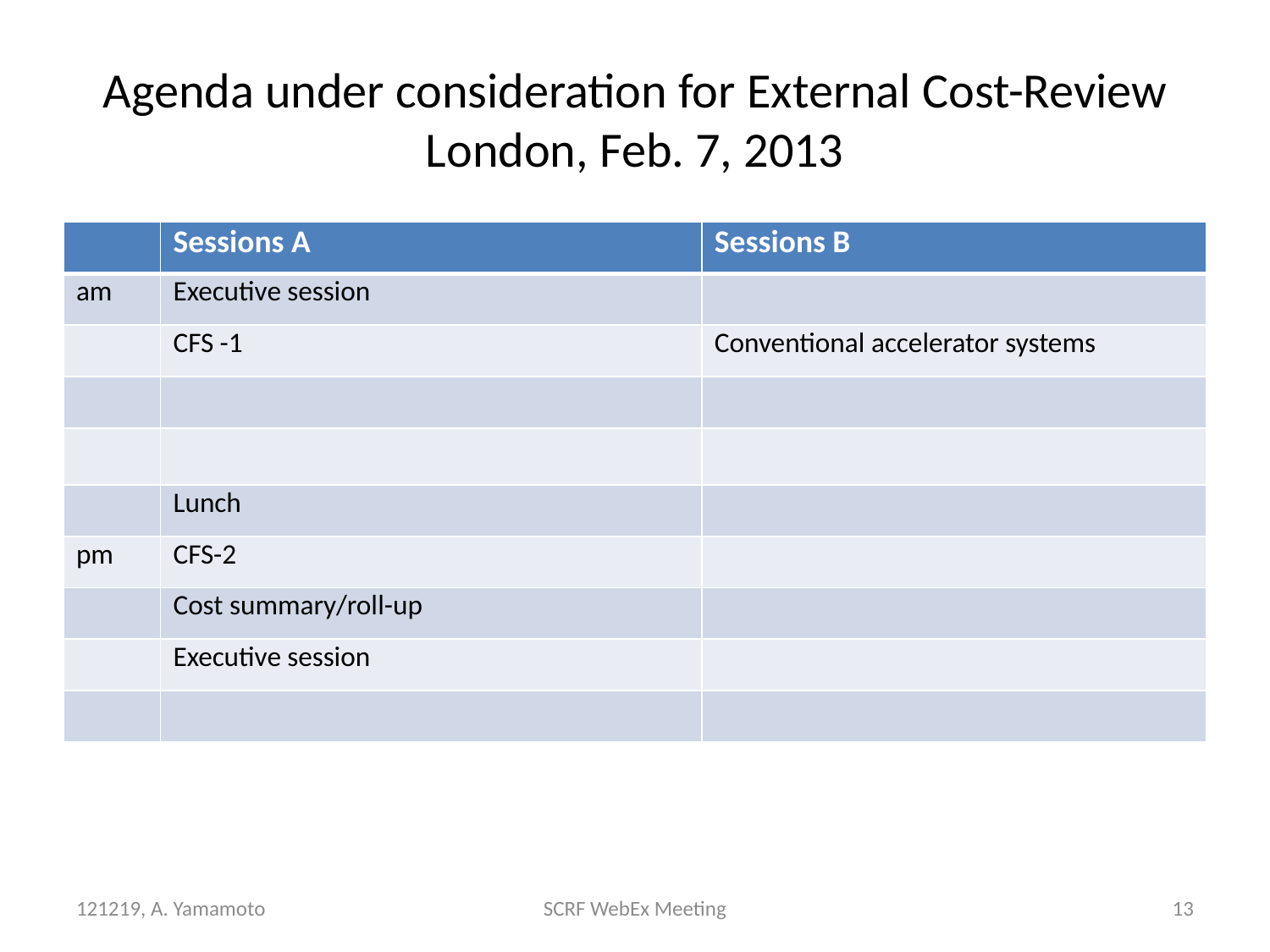

# Agenda under consideration for External Cost-Review London, Feb. 7, 2013
|  | Sessions A | Sessions B |
| --- | --- | --- |
| am | Executive session |  |
|  | CFS -1 | Conventional accelerator systems |
|  |  |  |
|  |  |  |
|  | Lunch |  |
| pm | CFS-2 |  |
|  | Cost summary/roll-up |  |
|  | Executive session |  |
|  |  |  |
121219, A. Yamamoto
SCRF WebEx Meeting
13